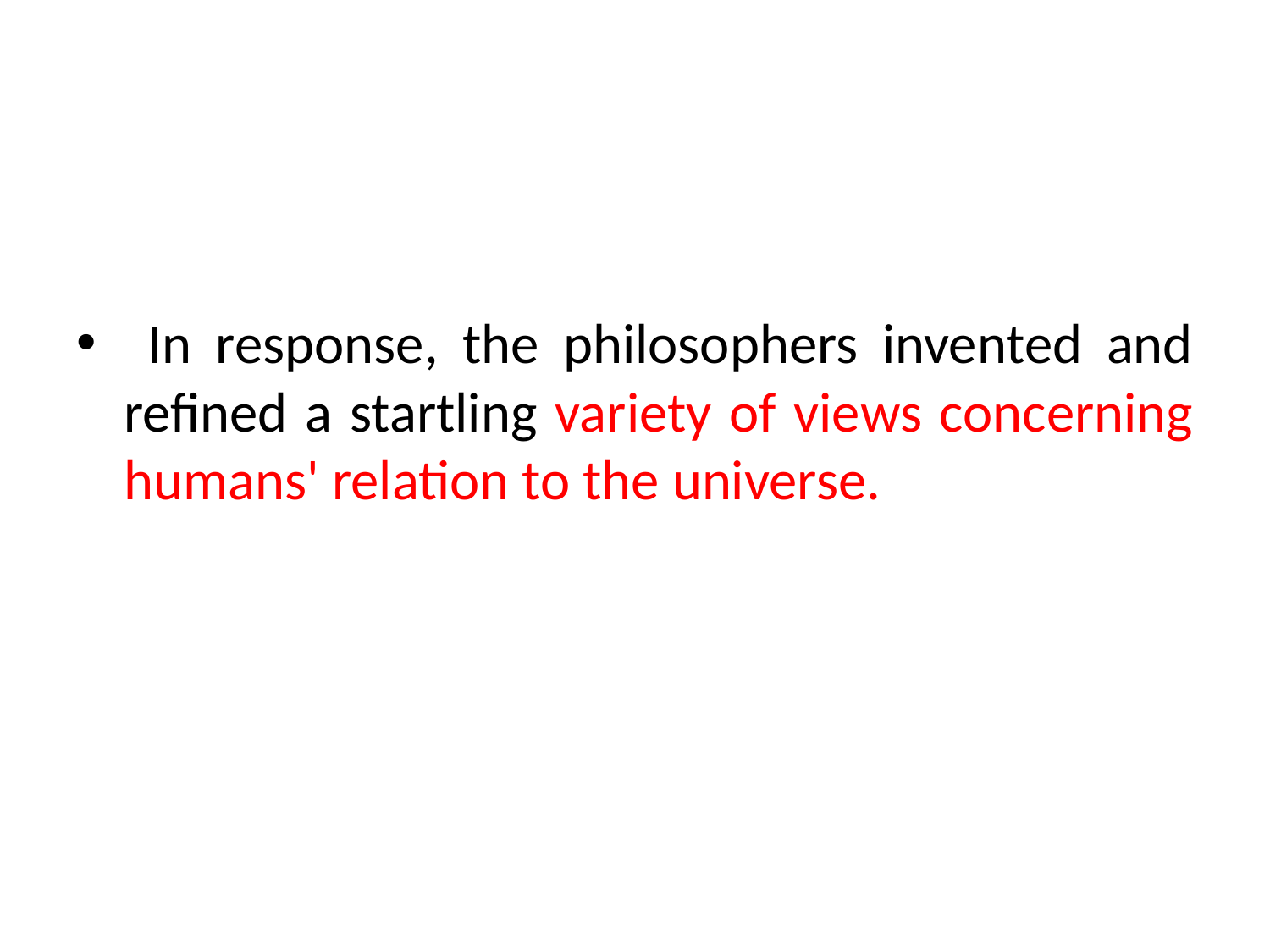

In response, the philosophers invented and refined a startling variety of views concerning humans' relation to the universe.